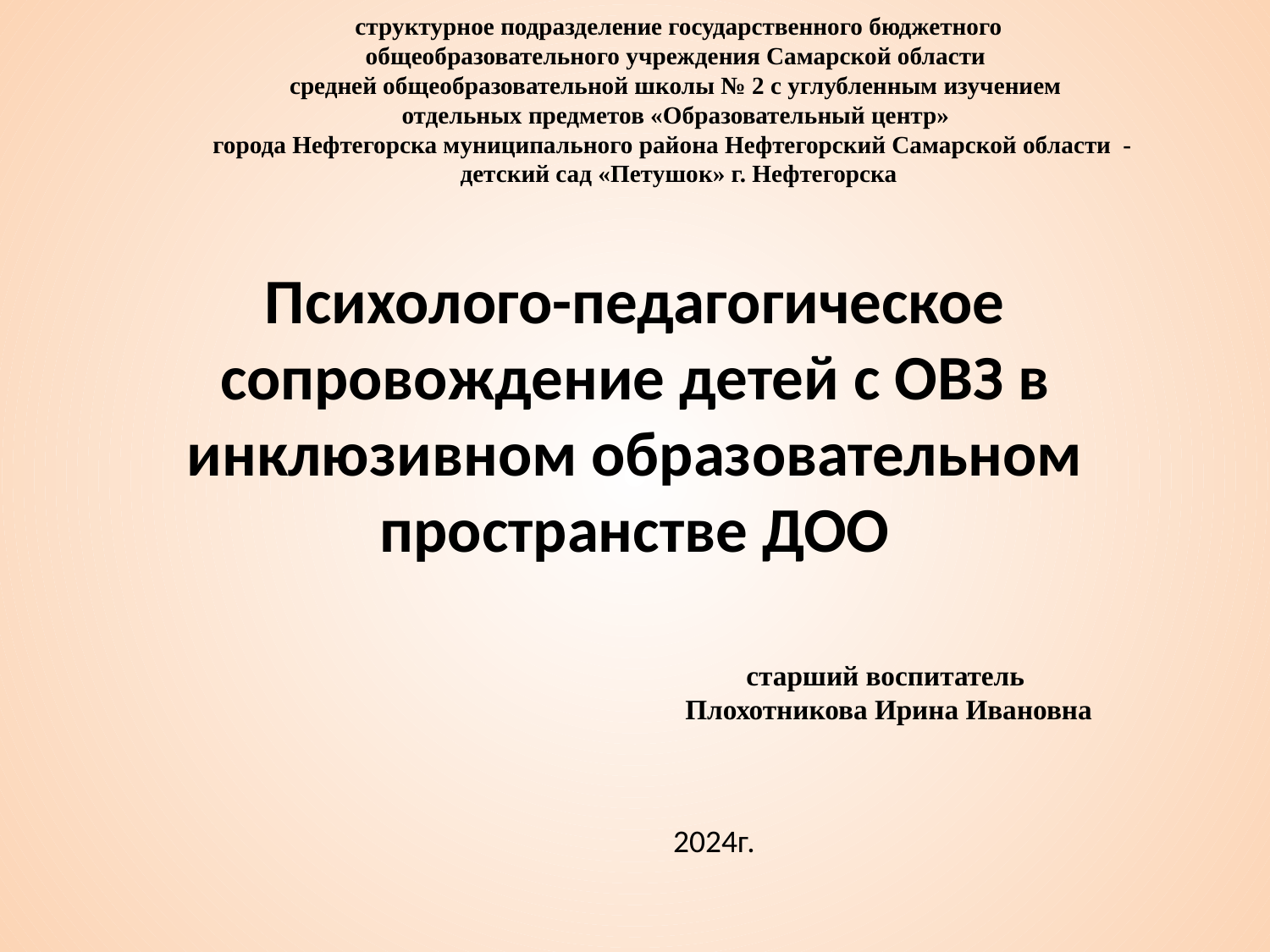

структурное подразделение государственного бюджетного
общеобразовательного учреждения Самарской области
средней общеобразовательной школы № 2 с углубленным изучением
отдельных предметов «Образовательный центр»
города Нефтегорска муниципального района Нефтегорский Самарской области  -
детский сад «Петушок» г. Нефтегорска
Психолого-педагогическое сопровождение детей с ОВЗ в инклюзивном образовательном пространстве ДОО

старший воспитатель
Плохотникова Ирина Ивановна
2024г.